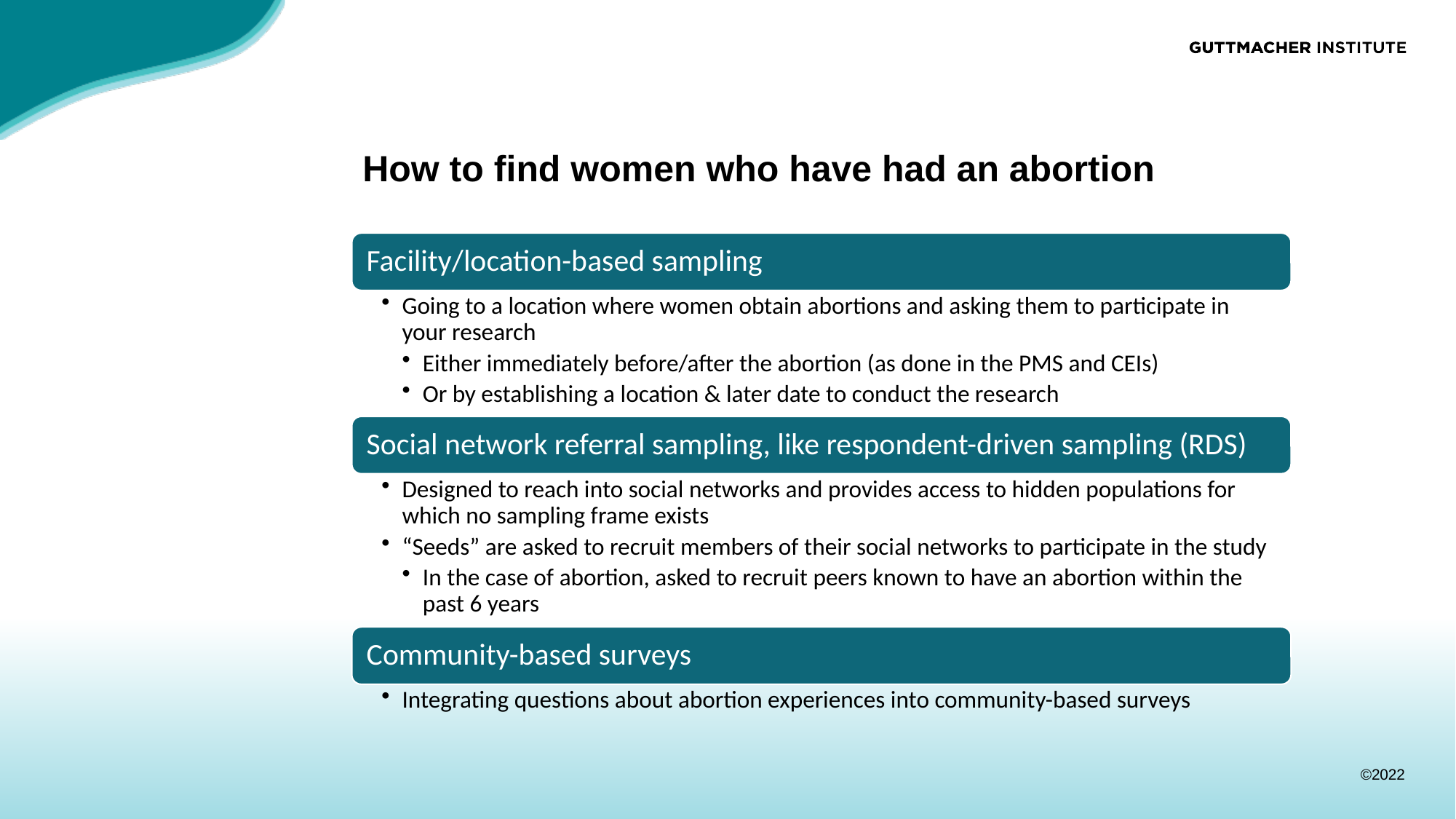

# How to find women who have had an abortion
Facility/location-based sampling
Going to a location where women obtain abortions and asking them to participate in your research
Either immediately before/after the abortion (as done in the PMS and CEIs)
Or by establishing a location & later date to conduct the research
Social network referral sampling, like respondent-driven sampling (RDS)
Designed to reach into social networks and provides access to hidden populations for which no sampling frame exists
“Seeds” are asked to recruit members of their social networks to participate in the study
In the case of abortion, asked to recruit peers known to have an abortion within the past 6 years
Community-based surveys
Integrating questions about abortion experiences into community-based surveys